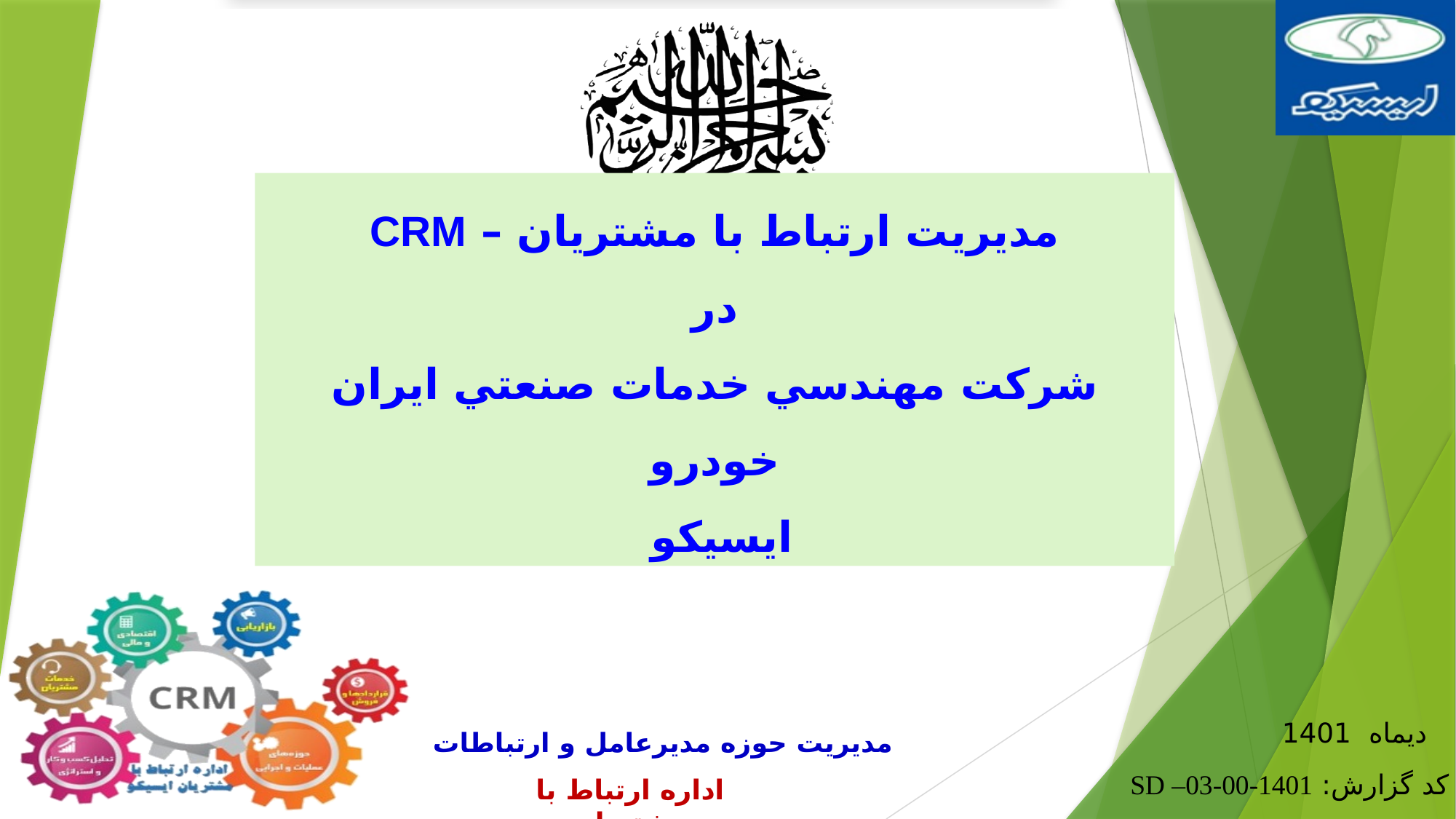

# مديريت ارتباط با مشتريان – CRM در شركت مهندسي خدمات صنعتي ايران خودرو ايسيكو
ديماه  1401
مديريت حوزه مديرعامل و ارتباطات
كد گزارش: SD –03-00-1401
اداره ارتباط با مشتريان